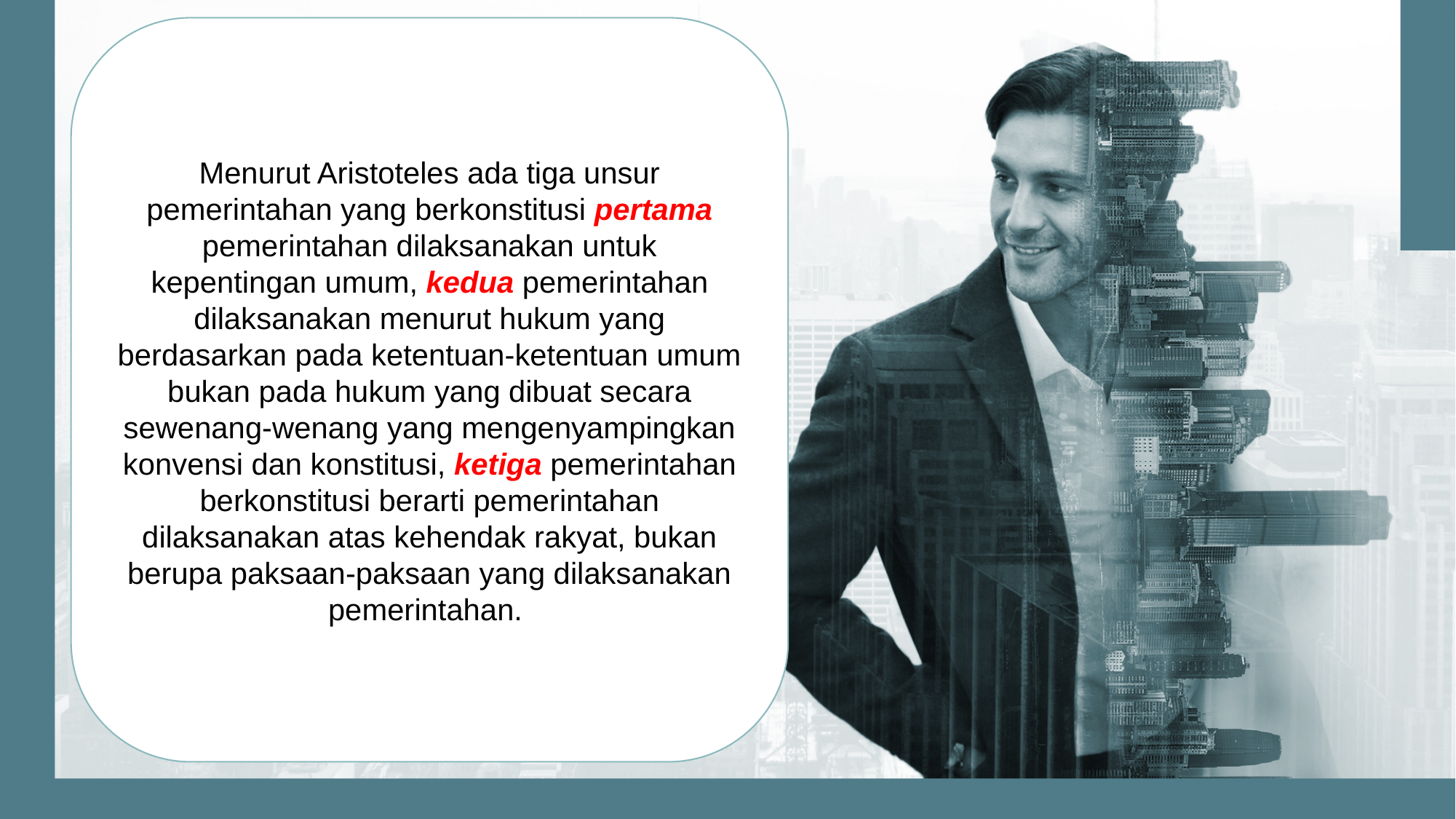

Menurut Aristoteles ada tiga unsur pemerintahan yang berkonstitusi pertama pemerintahan dilaksanakan untuk kepentingan umum, kedua pemerintahan dilaksanakan menurut hukum yang berdasarkan pada ketentuan-ketentuan umum bukan pada hukum yang dibuat secara sewenang-wenang yang mengenyampingkan konvensi dan konstitusi, ketiga pemerintahan berkonstitusi berarti pemerintahan dilaksanakan atas kehendak rakyat, bukan berupa paksaan-paksaan yang dilaksanakan pemerintahan.
Section Break
Insert the Sub Title of Your Presentation